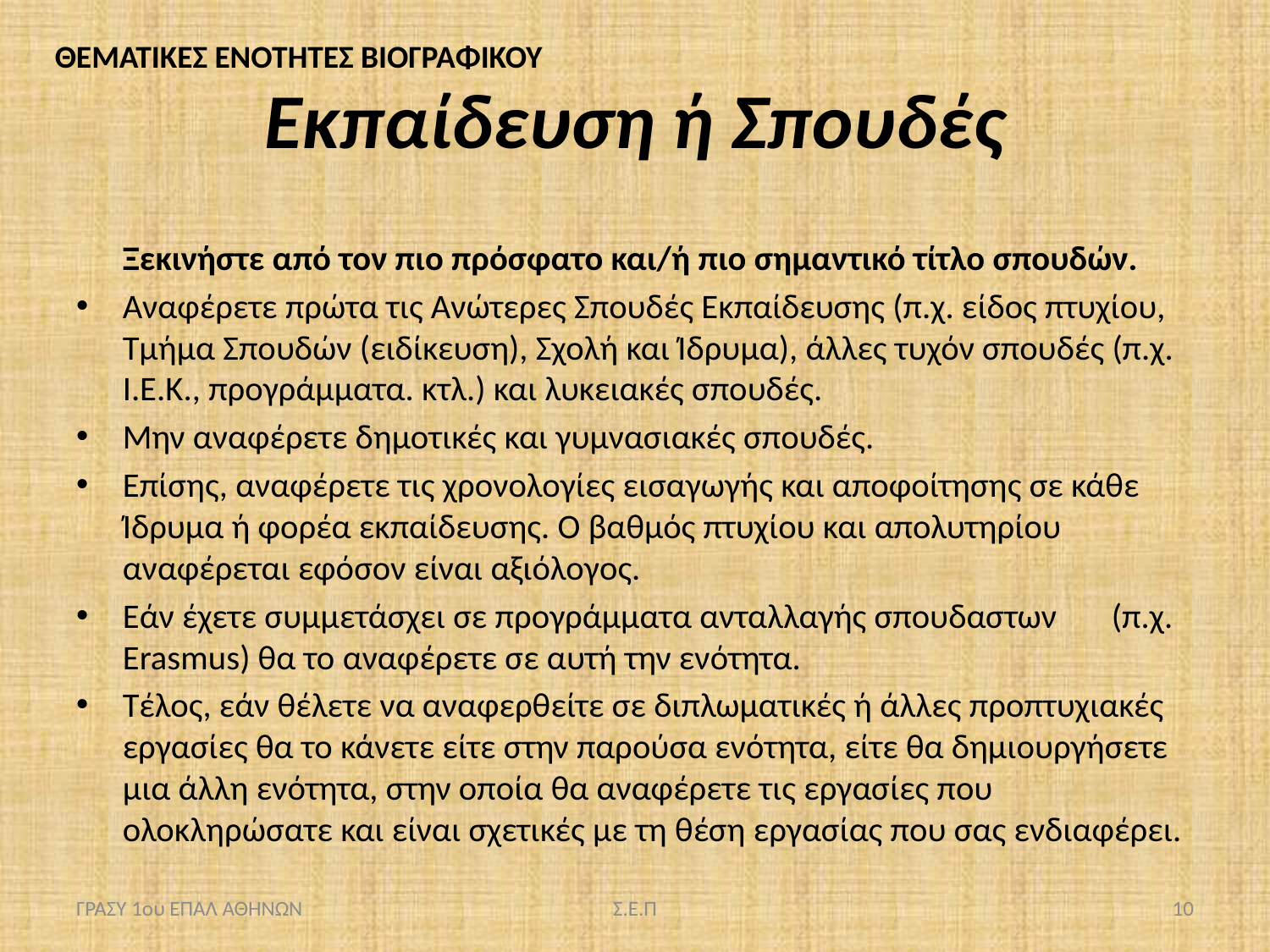

ΘΕΜΑΤΙΚΕΣ ΕΝΟΤΗΤΕΣ ΒΙΟΓΡΑΦΙΚΟΥ
# Εκπαίδευση ή Σπουδές
Ξεκινήστε από τον πιο πρόσφατο και/ή πιο σημαντικό τίτλο σπουδών.
Αναφέρετε πρώτα τις Ανώτερες Σπουδές Εκπαίδευσης (π.χ. είδος πτυχίου, Τμήμα Σπουδών (ειδίκευση), Σχολή και Ίδρυμα), άλλες τυχόν σπουδές (π.χ. Ι.Ε.Κ., προγράμματα. κτλ.) και λυκειακές σπουδές.
Μην αναφέρετε δημοτικές και γυμνασιακές σπουδές.
Επίσης, αναφέρετε τις χρονολογίες εισαγωγής και αποφοίτησης σε κάθε Ίδρυμα ή φορέα εκπαίδευσης. Ο βαθμός πτυχίου και απολυτηρίου αναφέρεται εφόσον είναι αξιόλογος.
Εάν έχετε συμμετάσχει σε προγράμματα ανταλλαγής σπουδαστων       (π.χ. Erasmus) θα το αναφέρετε σε αυτή την ενότητα.
Τέλος, εάν θέλετε να αναφερθείτε σε διπλωματικές ή άλλες προπτυχιακές εργασίες θα το κάνετε είτε στην παρούσα ενότητα, είτε θα δημιουργήσετε μια άλλη ενότητα, στην οποία θα αναφέρετε τις εργασίες που ολοκληρώσατε και είναι σχετικές με τη θέση εργασίας που σας ενδιαφέρει.
ΓΡΑΣΥ 1ου ΕΠΑΛ ΑΘΗΝΩΝ
Σ.Ε.Π
10